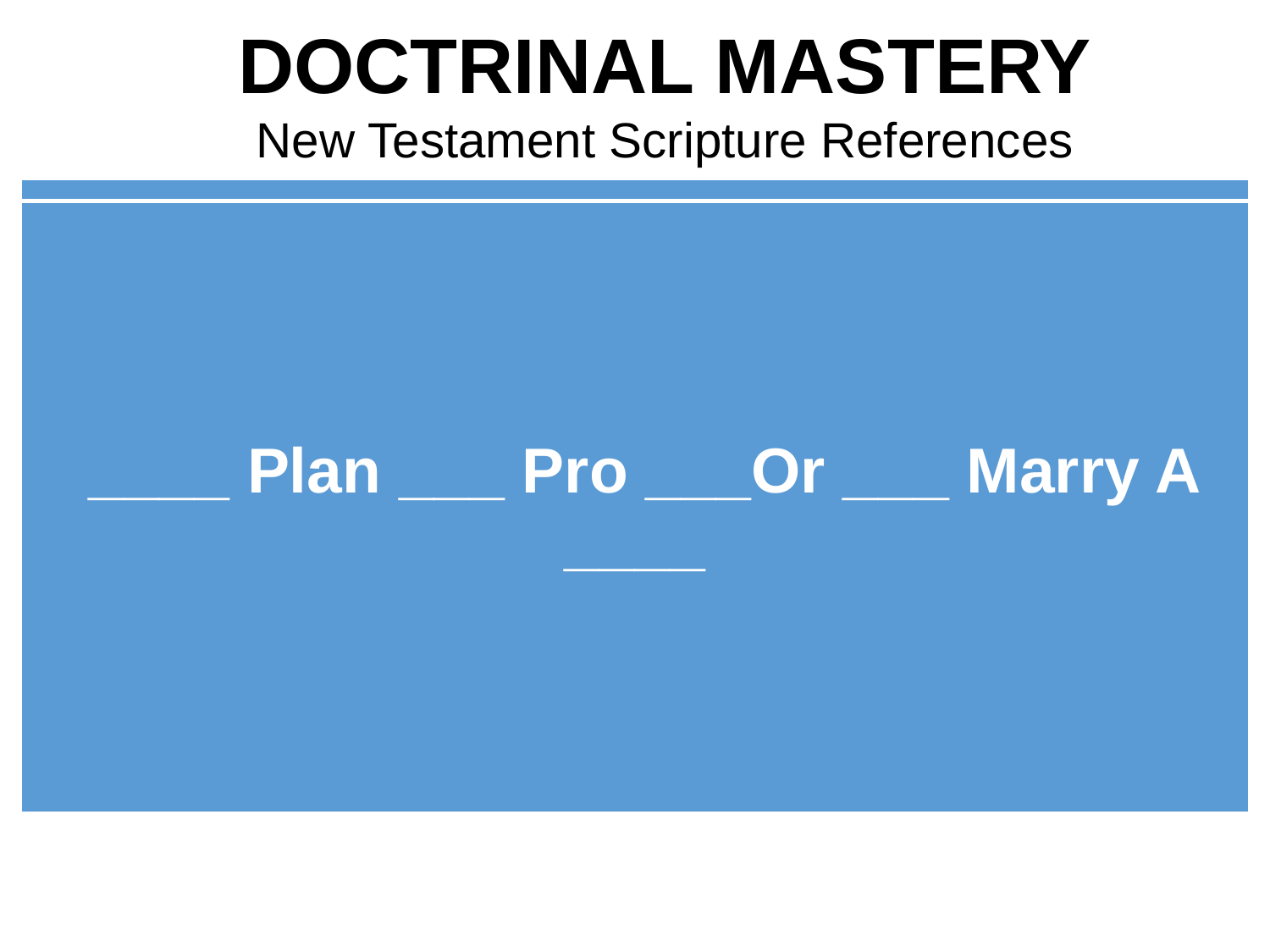

DOCTRINAL MASTERY
New Testament Scripture References
|  |
| --- |
| \_\_\_\_ Plan \_\_\_ Pro \_\_\_Or \_\_\_ Marry A \_\_\_\_ |